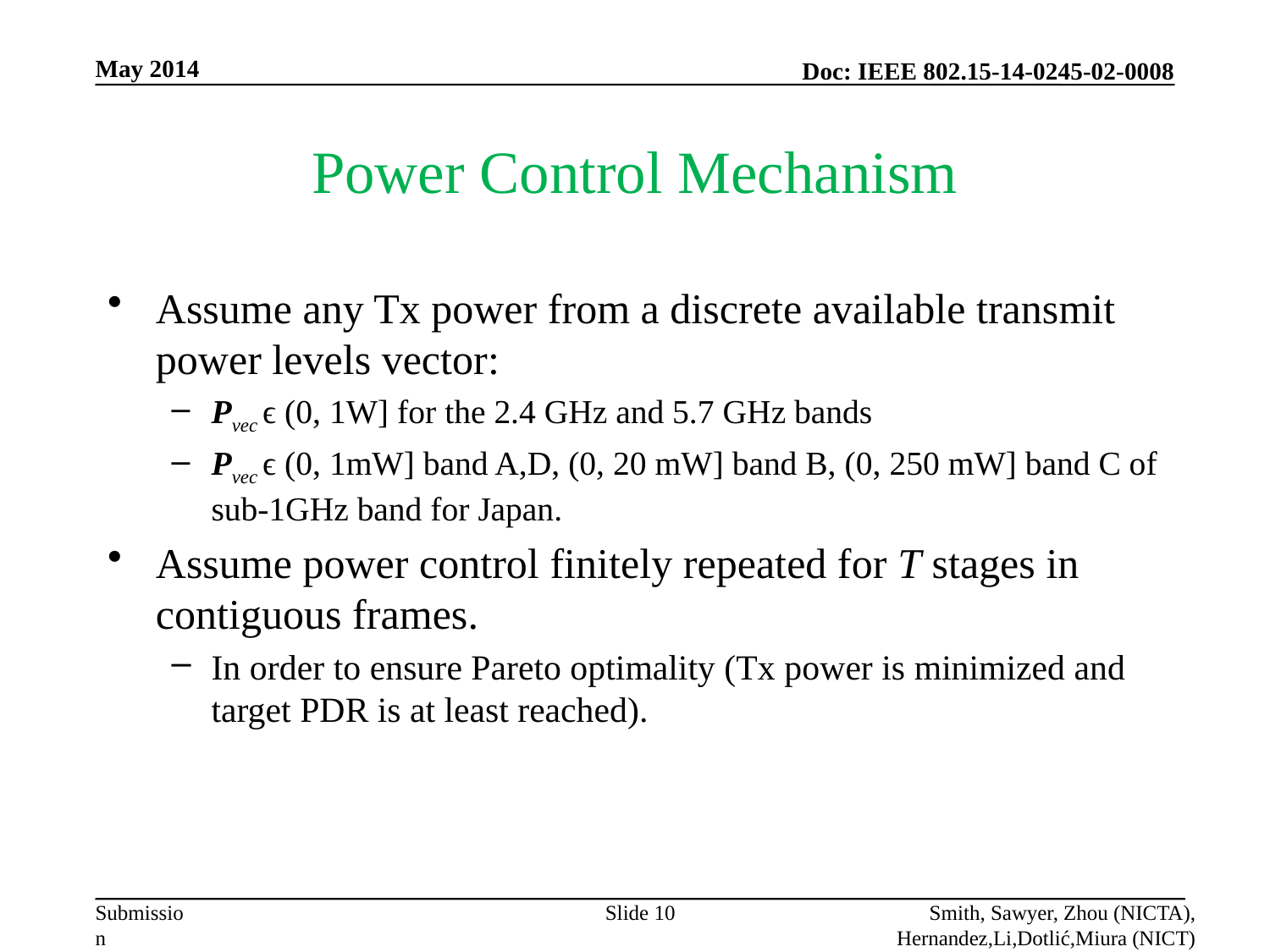

May 2014
# Power Control Mechanism
Assume any Tx power from a discrete available transmit power levels vector:
Pvec ϵ (0, 1W] for the 2.4 GHz and 5.7 GHz bands
Pvec ϵ (0, 1mW] band A,D, (0, 20 mW] band B, (0, 250 mW] band C of sub-1GHz band for Japan.
Assume power control finitely repeated for T stages in contiguous frames.
In order to ensure Pareto optimality (Tx power is minimized and target PDR is at least reached).

Slide 10
Smith, Sawyer, Zhou (NICTA), Hernandez,Li,Dotlić,Miura (NICT)